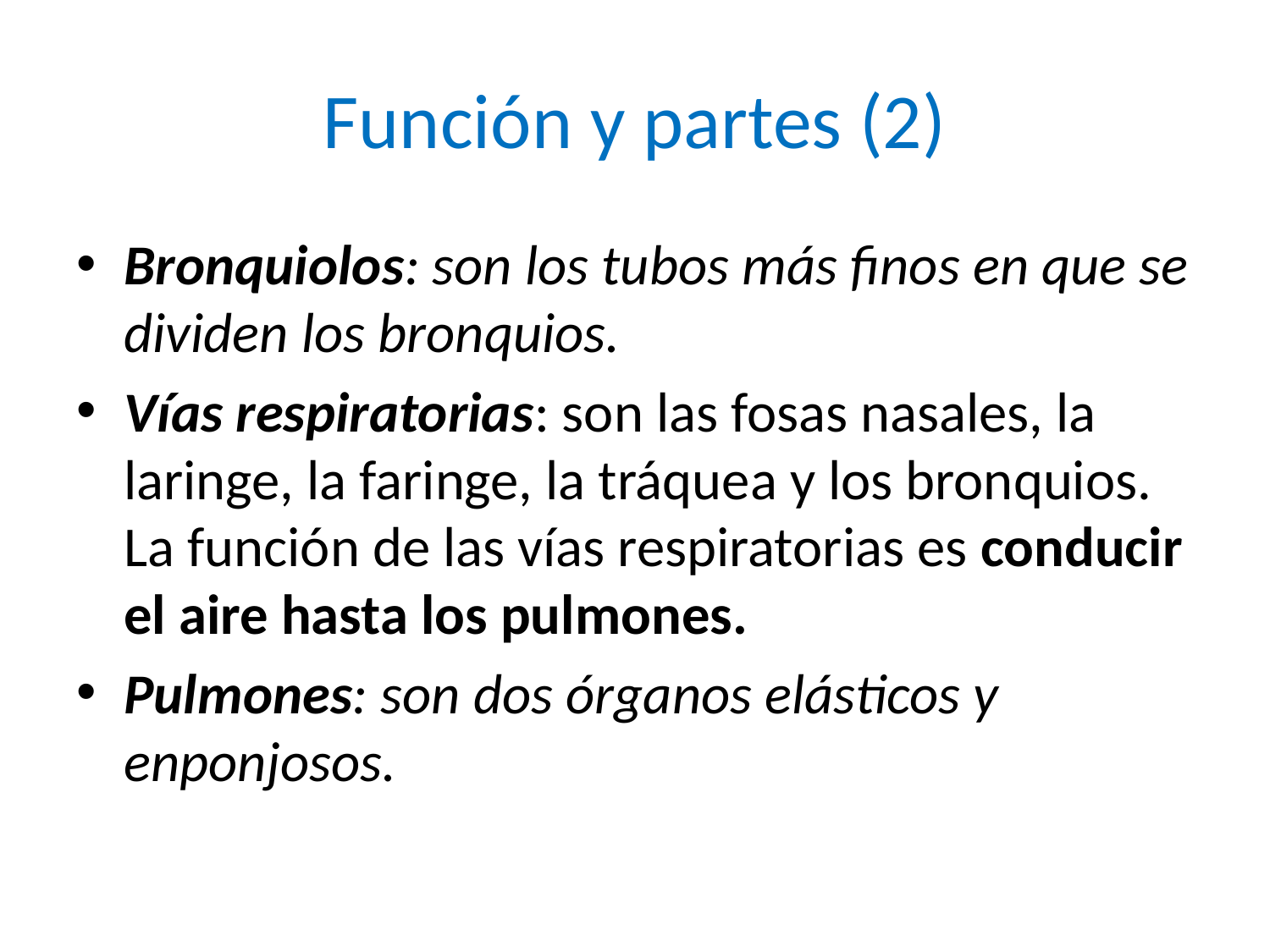

# Función y partes (2)
Bronquiolos: son los tubos más finos en que se dividen los bronquios.
Vías respiratorias: son las fosas nasales, la laringe, la faringe, la tráquea y los bronquios. La función de las vías respiratorias es conducir el aire hasta los pulmones.
Pulmones: son dos órganos elásticos y enponjosos.